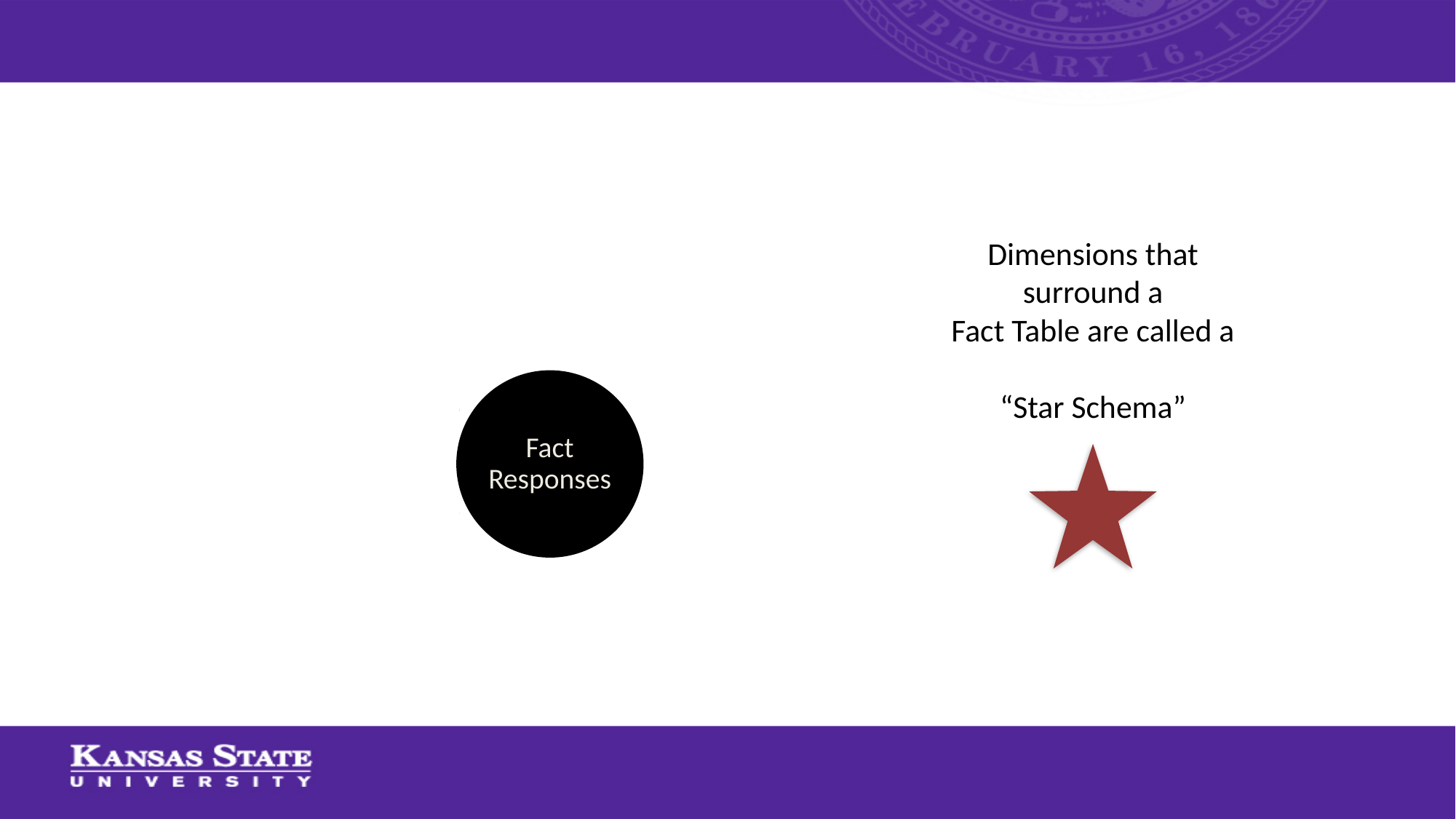

Fact Responses
Responses
Students
Semesters
Courses
Questions

Dimensions that surround a
Fact Table are called a
“Star Schema”